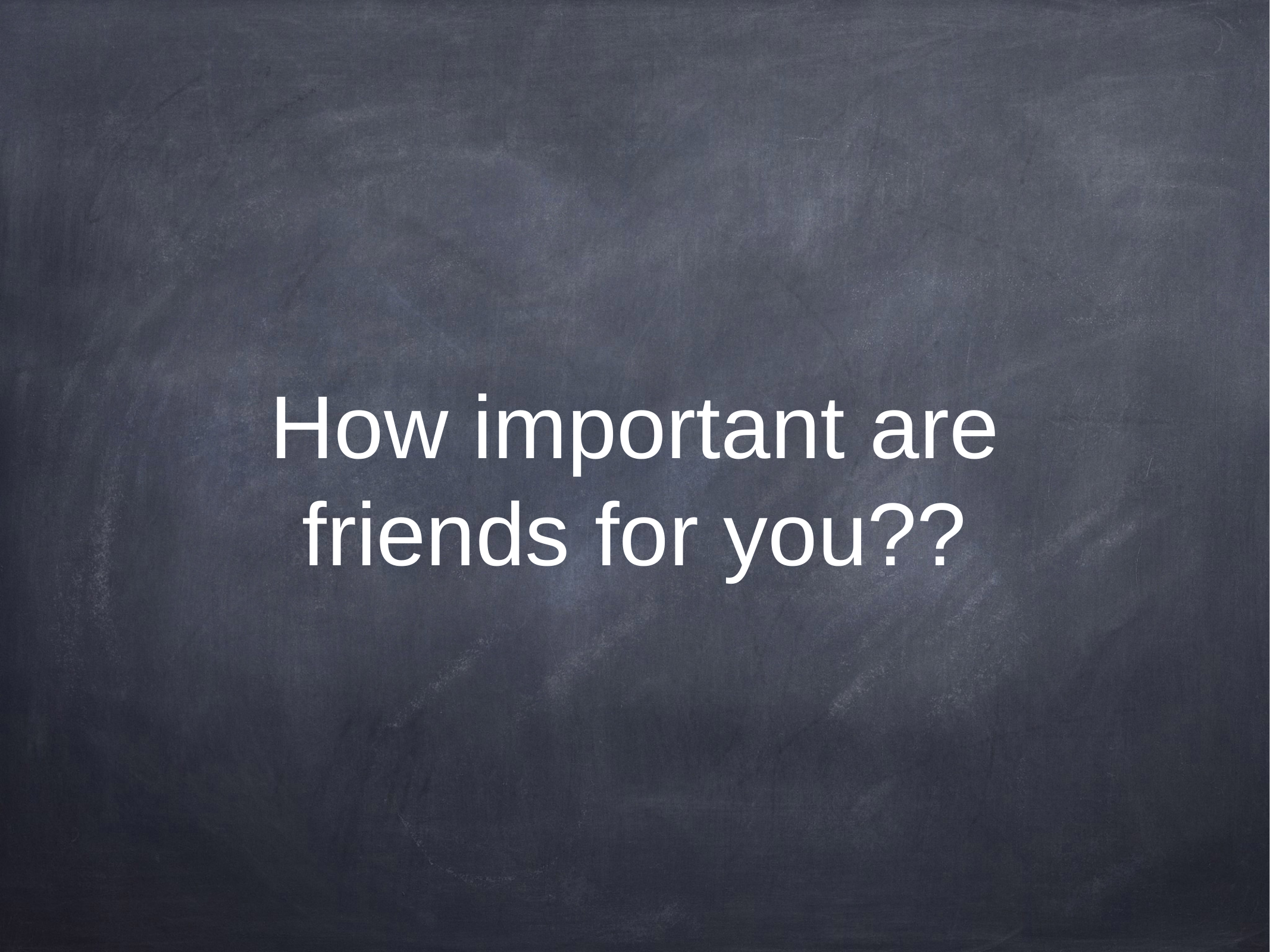

# How important are friends for you??